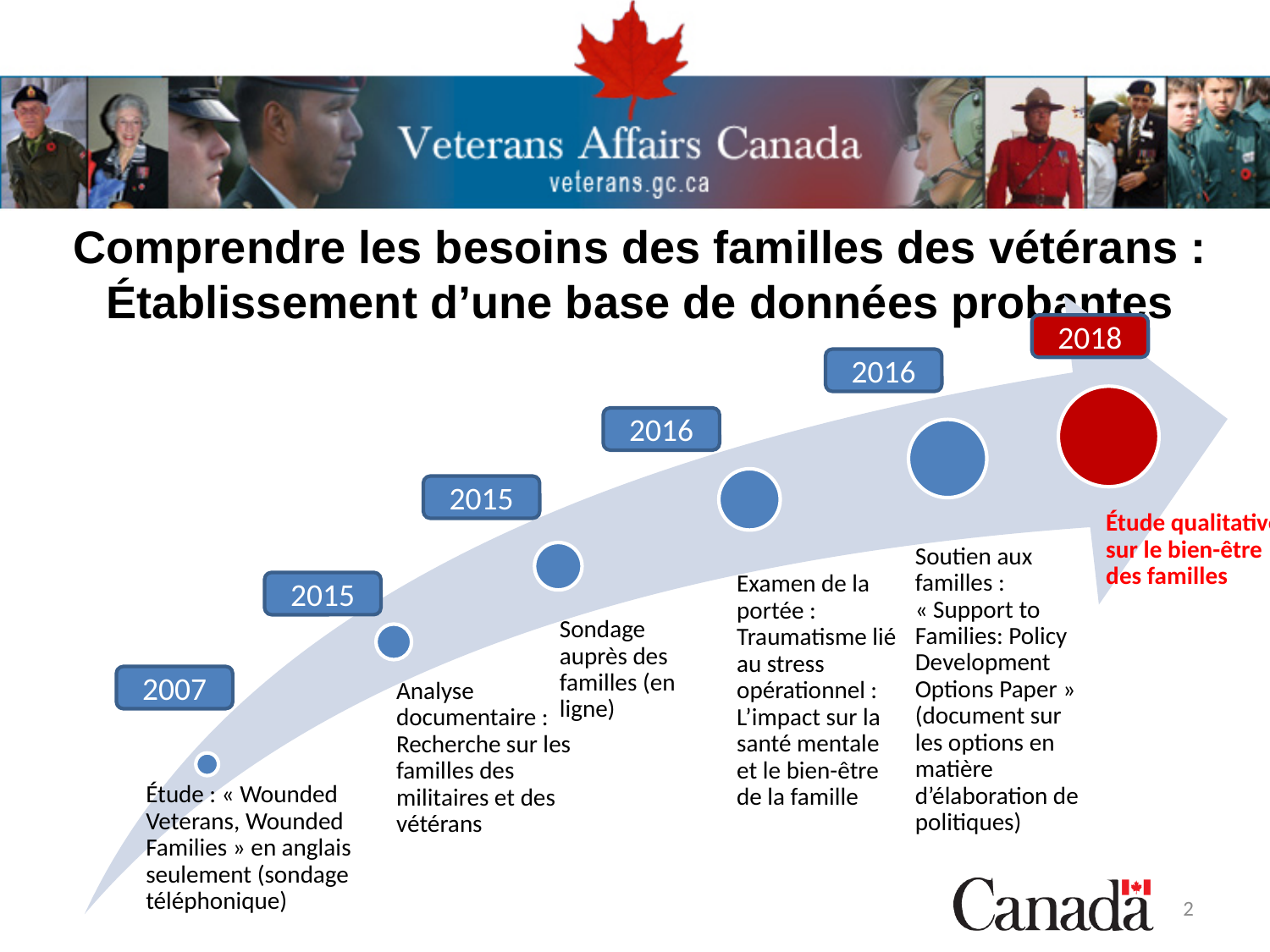

# Comprendre les besoins des familles des vétérans : Établissement d’une base de données probantes
Étude : « Wounded Veterans, Wounded Families » en anglais seulement (sondage téléphonique)
Analyse documentaire : Recherche sur les familles des militaires et des vétérans
Sondage auprès des familles (en ligne)
Examen de la portée : Traumatisme lié au stress opérationnel : L’impact sur la santé mentale et le bien-être de la famille
Soutien aux familles : « Support to Families: Policy Development Options Paper » (document sur les options en matière d’élaboration de politiques)
2018

2016

2016
2015

Étude qualitative sur le bien-être des familles
2015
2007
2